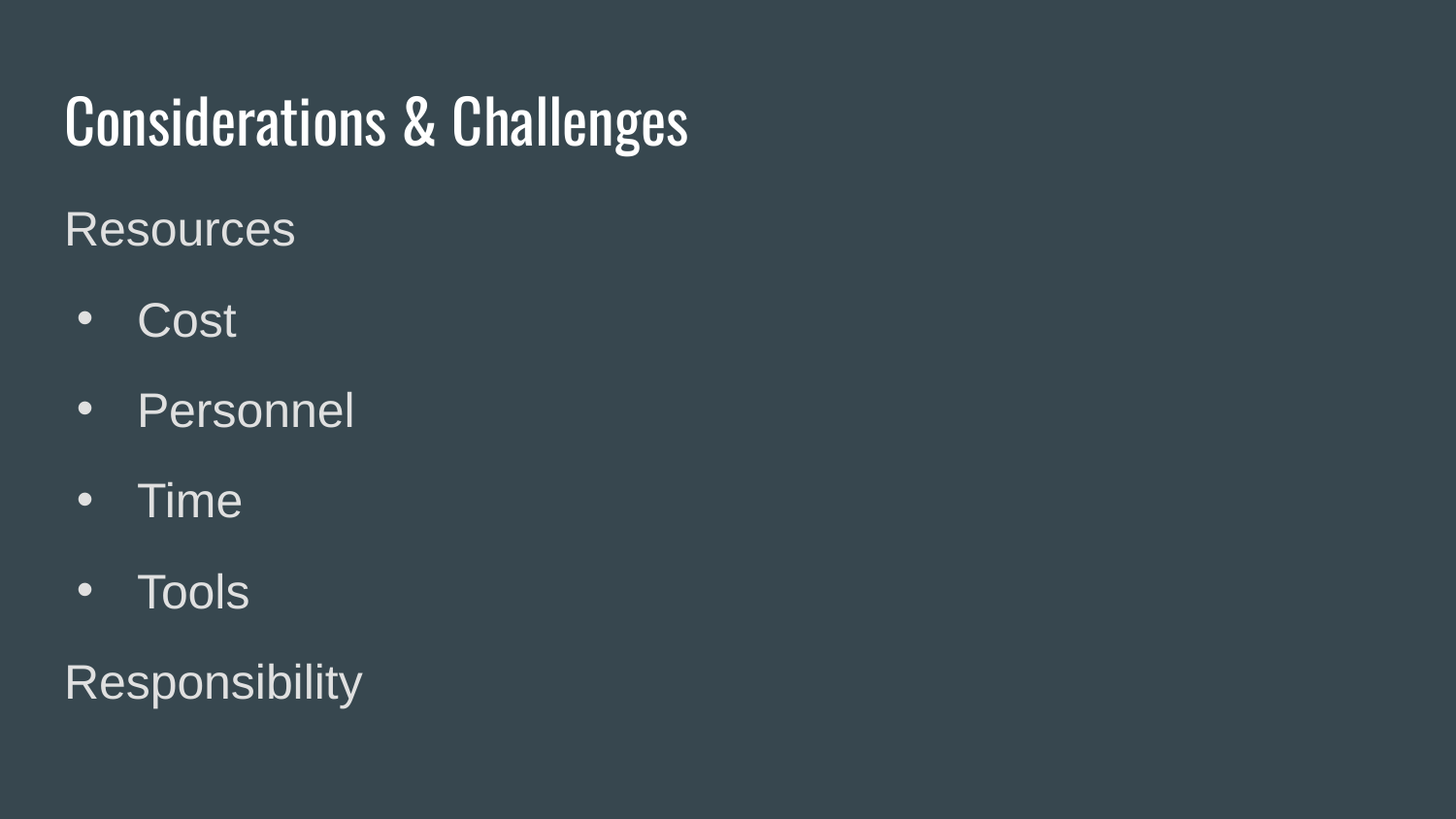

# Considerations & Challenges
Resources
Cost
Personnel
Time
Tools
Responsibility